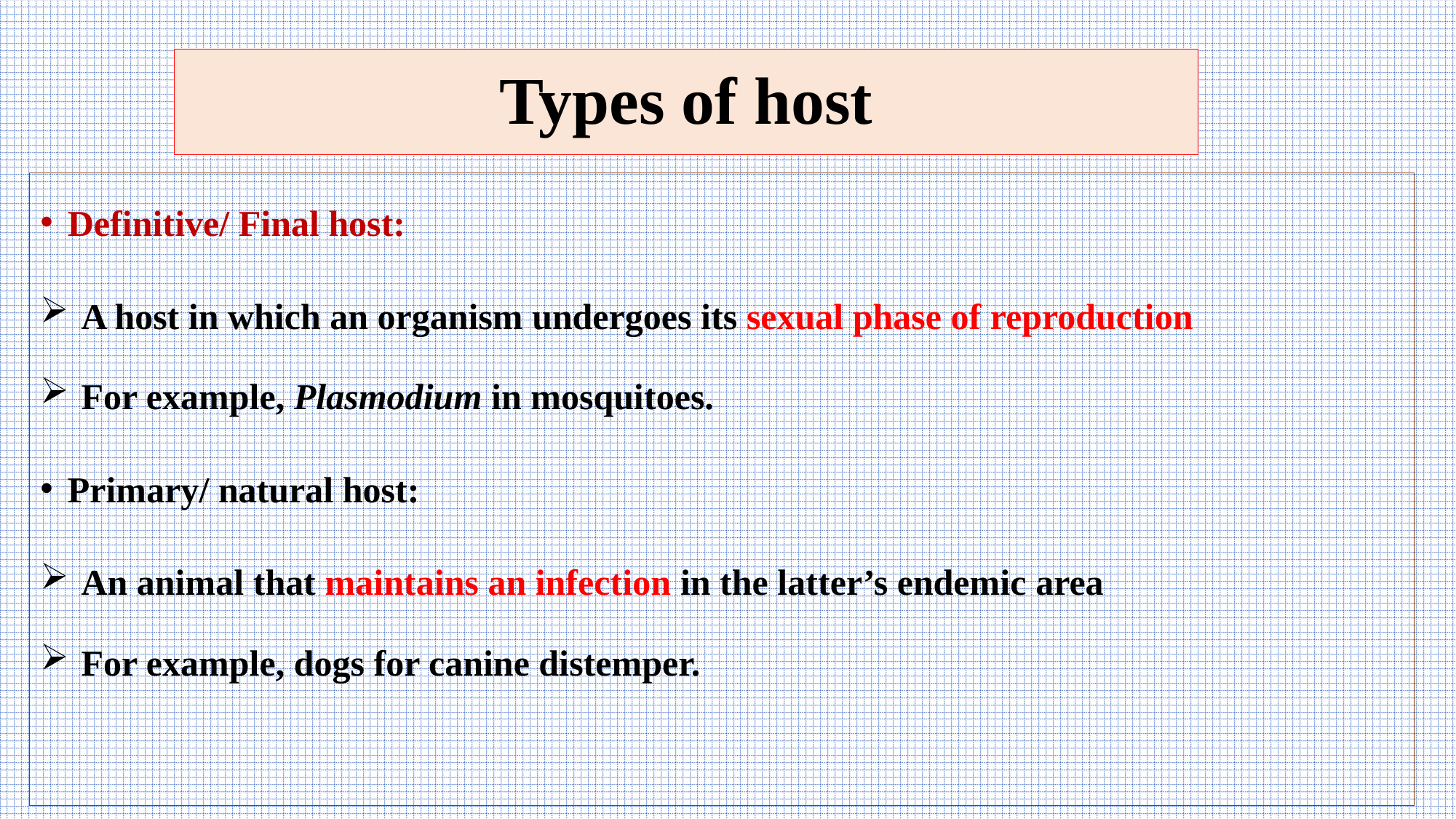

# Types of host
Definitive/ Final host:
A host in which an organism undergoes its sexual phase of reproduction
For example, Plasmodium in mosquitoes.
Primary/ natural host:
An animal that maintains an infection in the latter’s endemic area
For example, dogs for canine distemper.